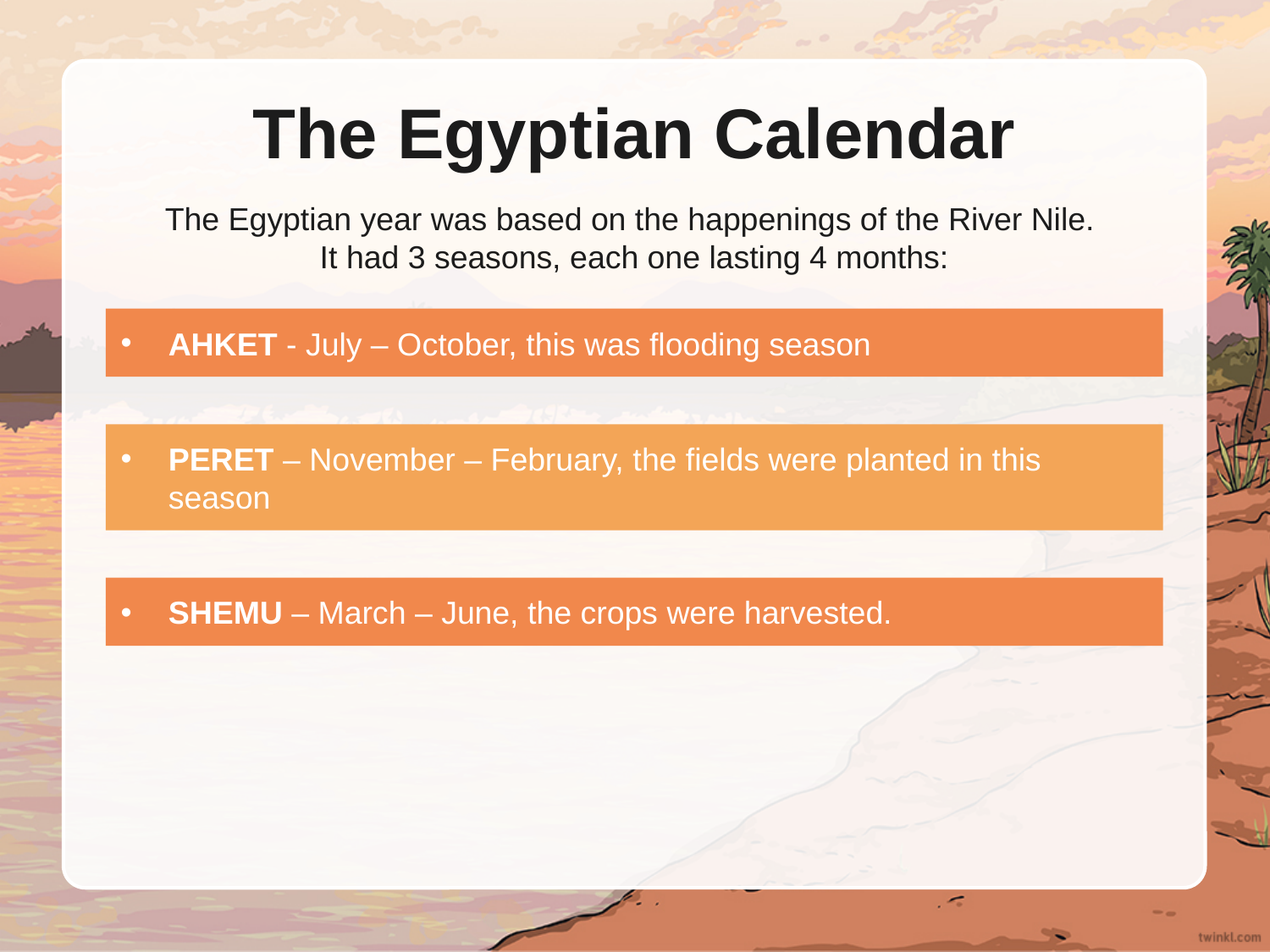

# The Egyptian Calendar
The Egyptian year was based on the happenings of the River Nile.
It had 3 seasons, each one lasting 4 months:
AHKET - July – October, this was flooding season
PERET – November – February, the fields were planted in this season
SHEMU – March – June, the crops were harvested.